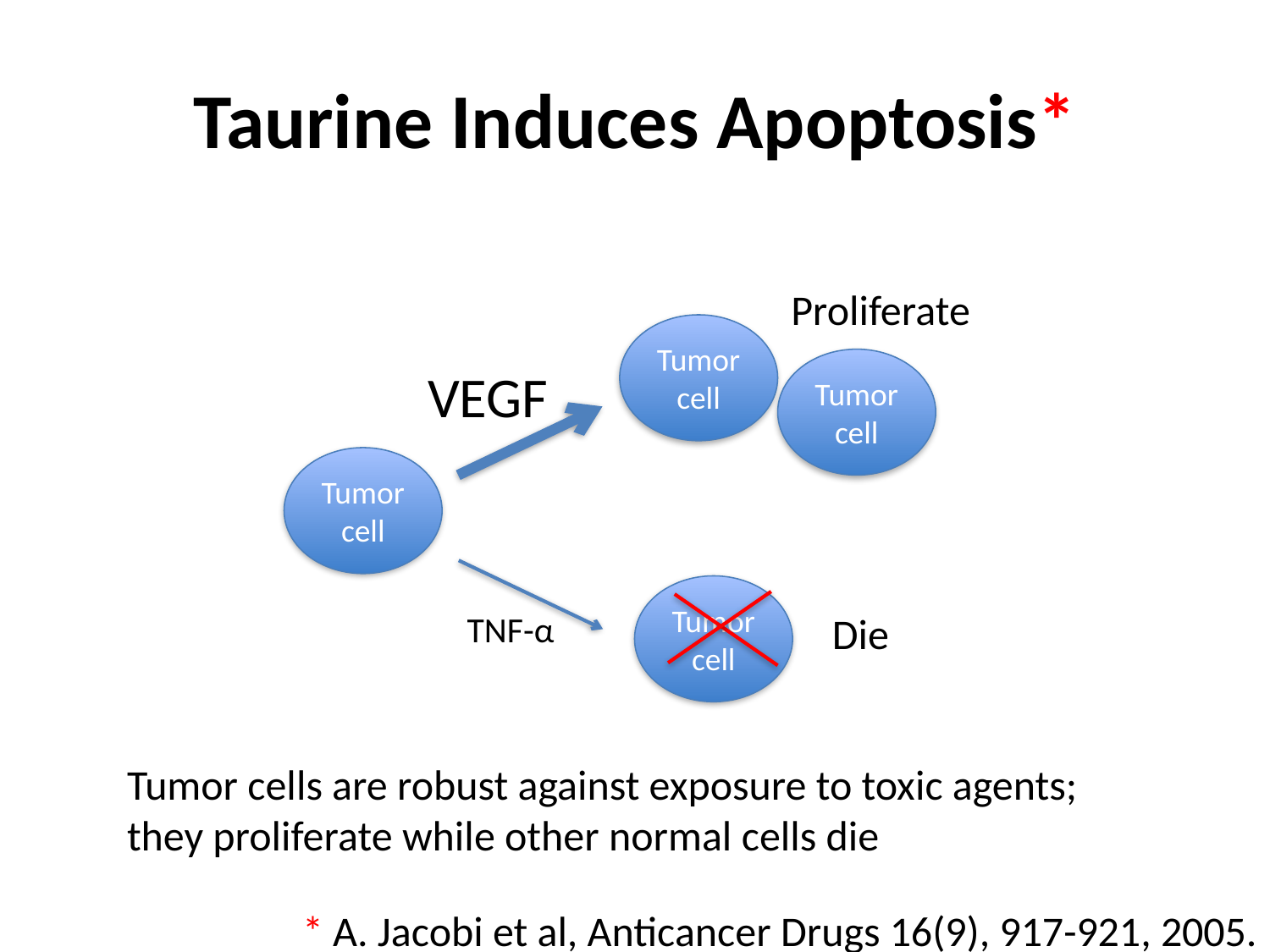

# Taurine Induces Apoptosis*
Proliferate
Tumor cell
Tumor cell
VEGF
Tumor cell
Tumor cell
TNF-α
Die
Tumor cells are robust against exposure to toxic agents; they proliferate while other normal cells die
* A. Jacobi et al, Anticancer Drugs 16(9), 917-921, 2005.